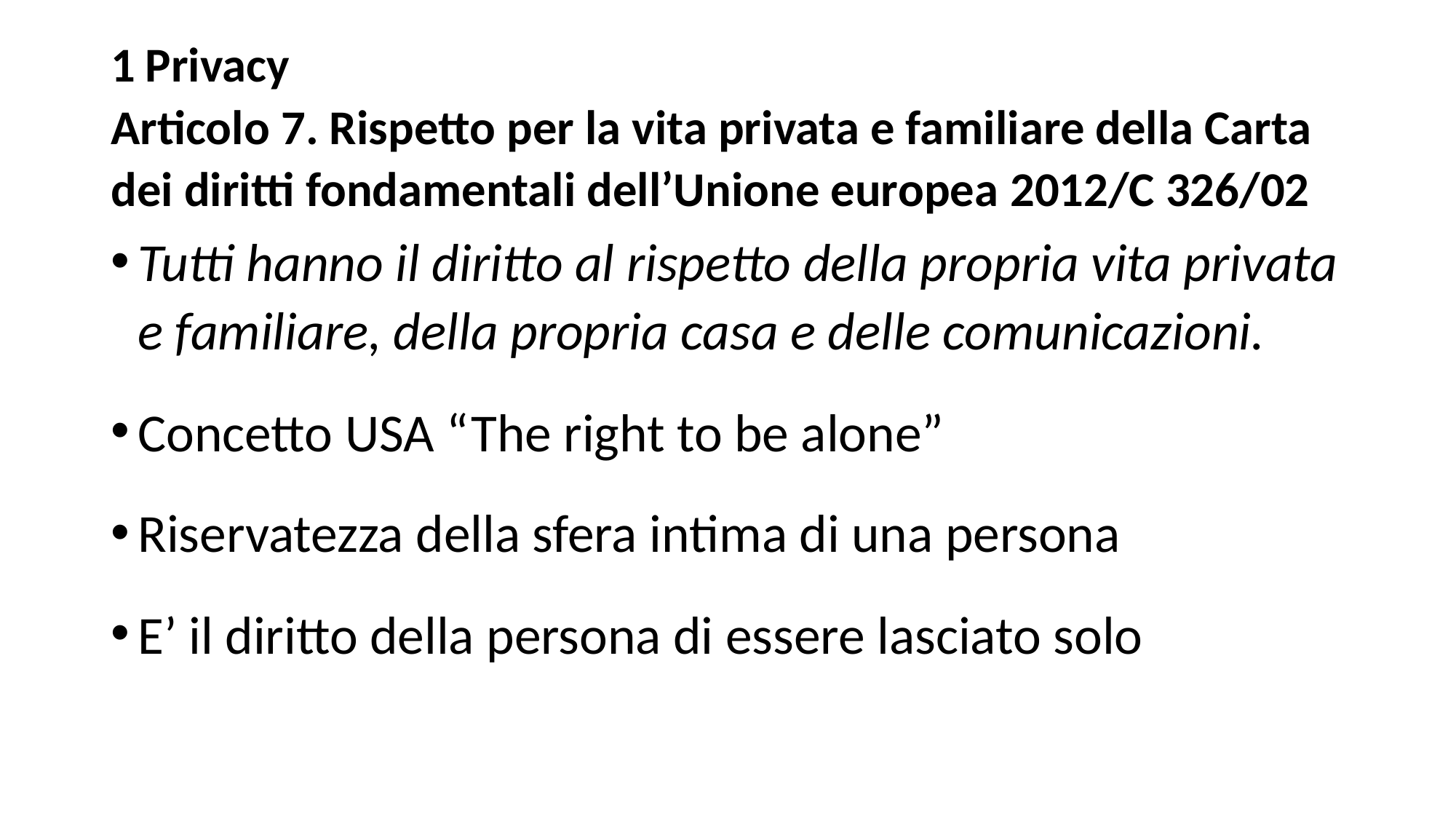

# 1 Privacy Articolo 7. Rispetto per la vita privata e familiare della Carta dei diritti fondamentali dell’Unione europea 2012/C 326/02
Tutti hanno il diritto al rispetto della propria vita privata e familiare, della propria casa e delle comunicazioni.
Concetto USA “The right to be alone”
Riservatezza della sfera intima di una persona
E’ il diritto della persona di essere lasciato solo